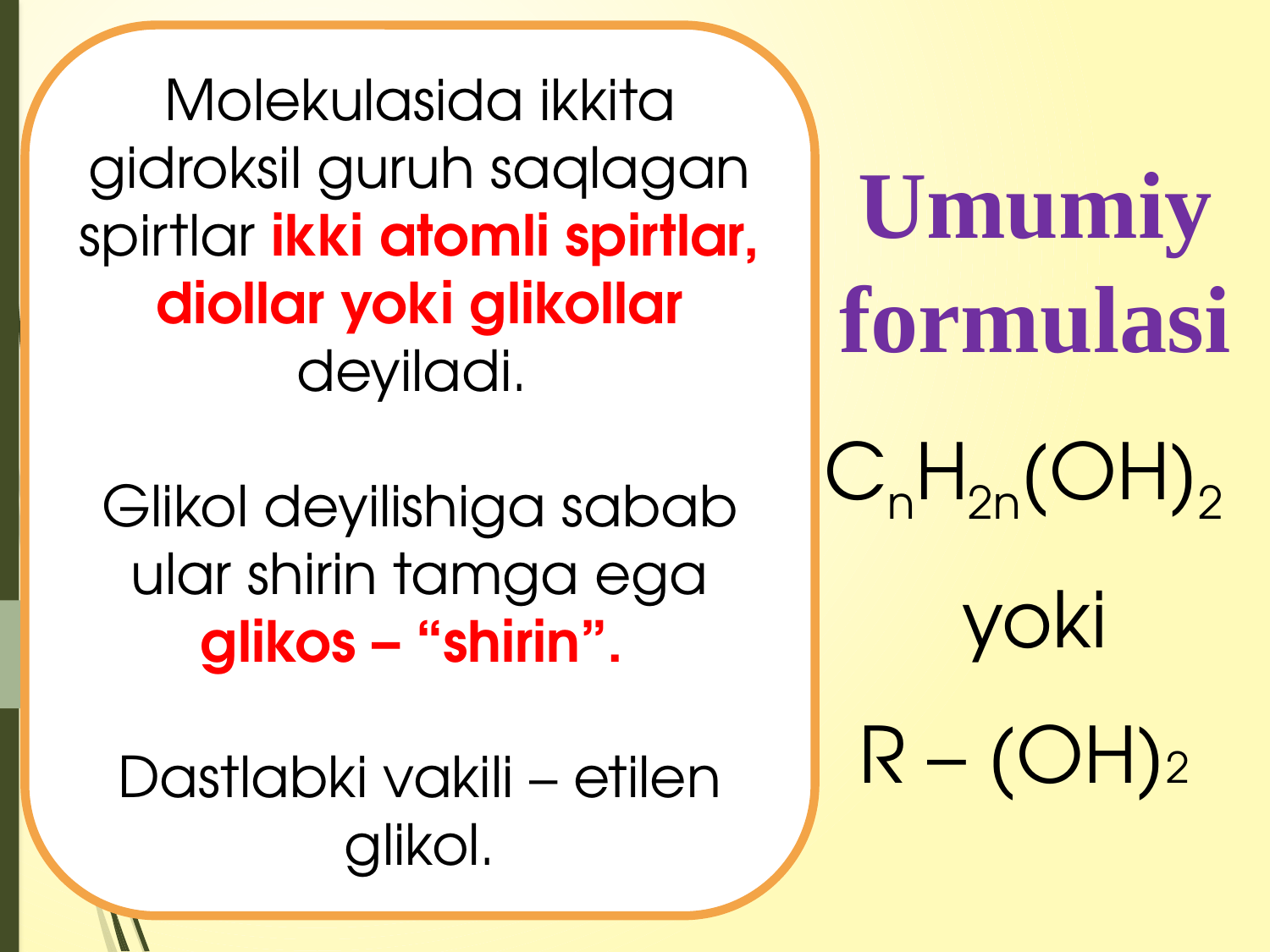

Molekulasida ikkita gidroksil guruh saqlagan spirtlar ikki atomli spirtlar, diollar yoki glikollar deyiladi.

Glikol deyilishiga sabab ular shirin tamga ega glikos – “shirin”.

Dastlabki vakili – etilen glikol.
Umumiy
formulasi

CnH2n(OH)2

yoki

R – (OH)2